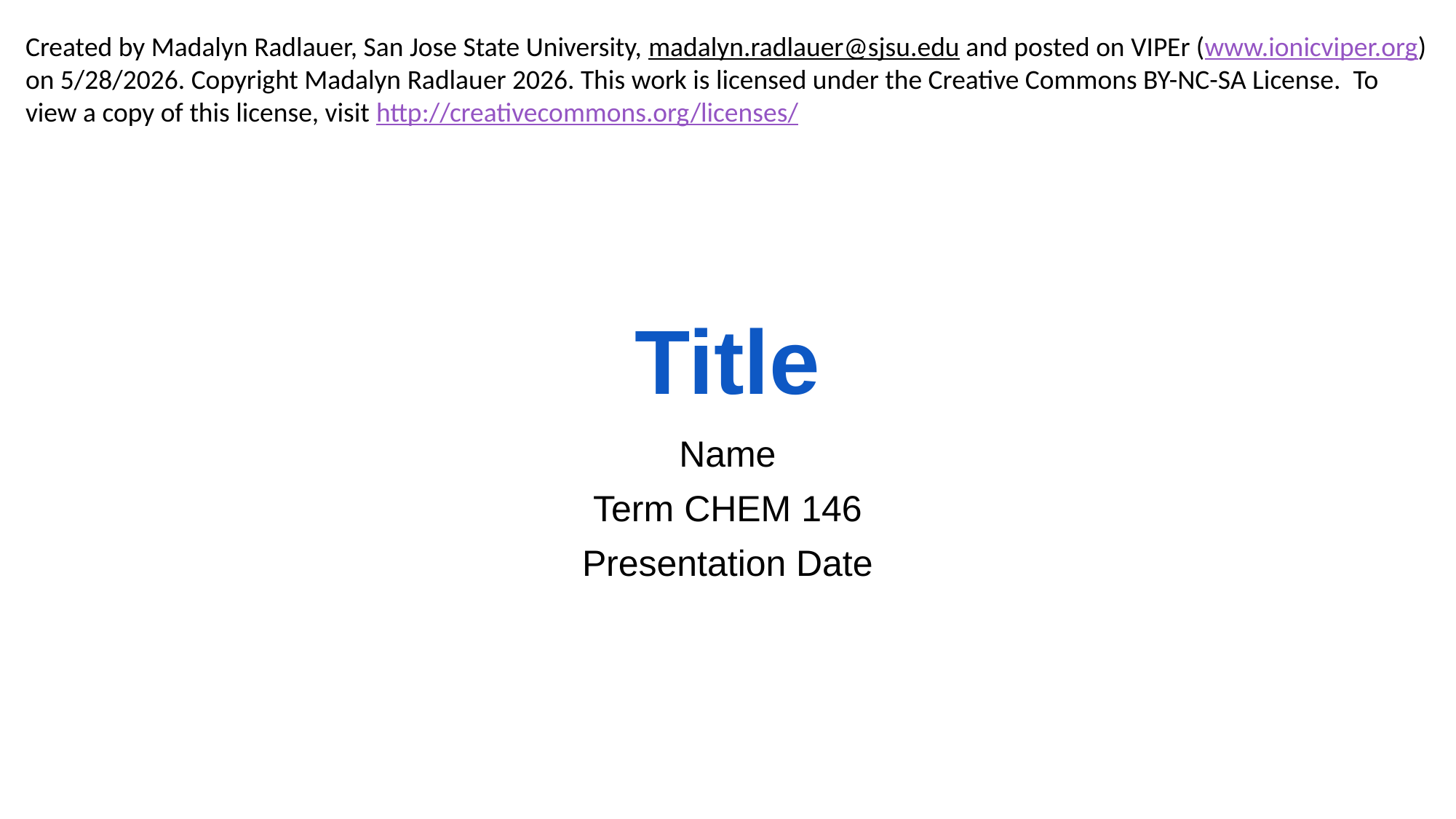

Created by Madalyn Radlauer, San Jose State University, madalyn.radlauer@sjsu.edu and posted on VIPEr (www.ionicviper.org) on 5/28/2026. Copyright Madalyn Radlauer 2026. This work is licensed under the Creative Commons BY-NC-SA License.  To view a copy of this license, visit http://creativecommons.org/licenses/
# Title
Name
Term CHEM 146
Presentation Date